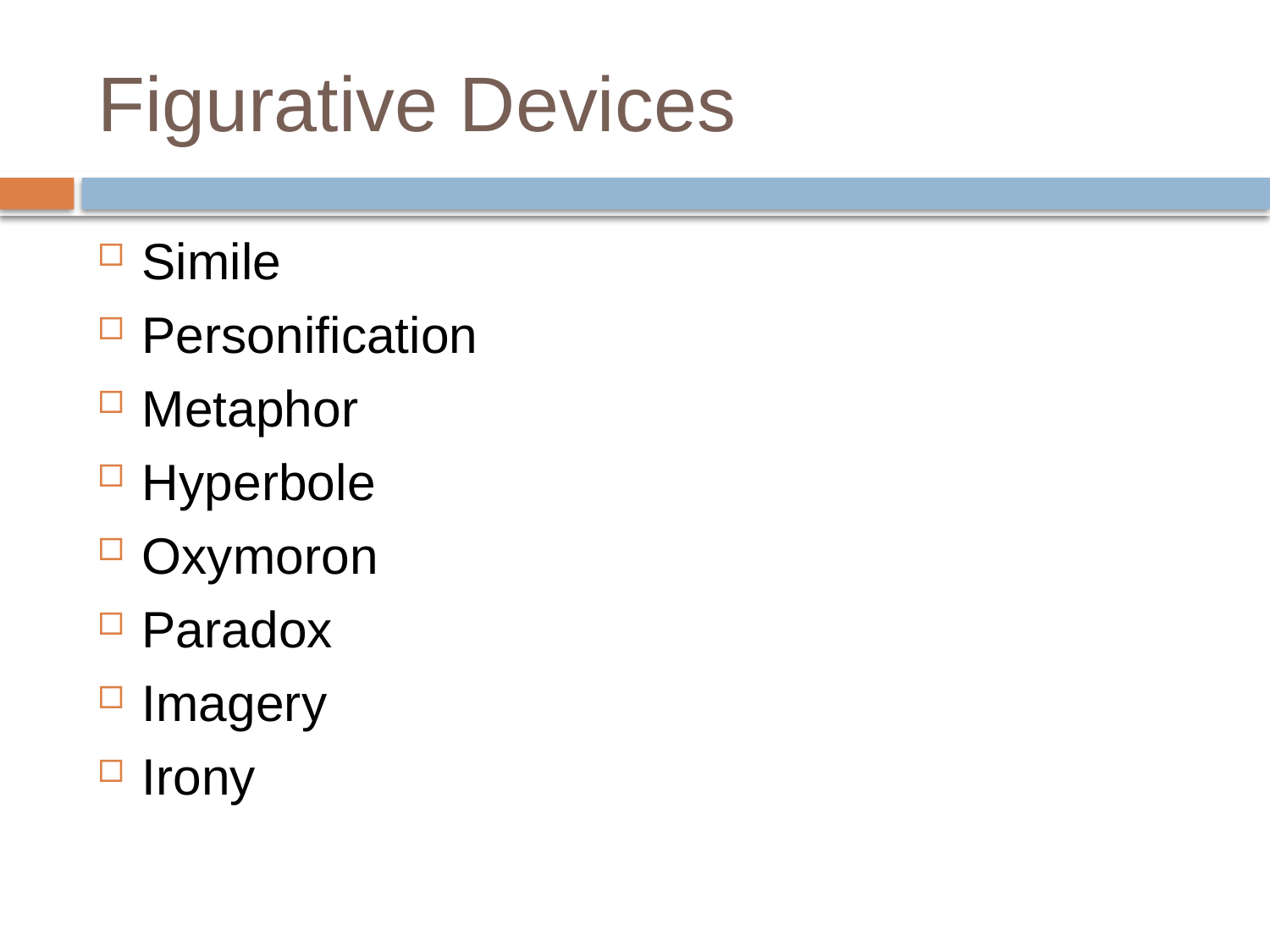

# Figurative Devices
Simile
Personification
Metaphor
Hyperbole
Oxymoron
Paradox
Imagery
Irony